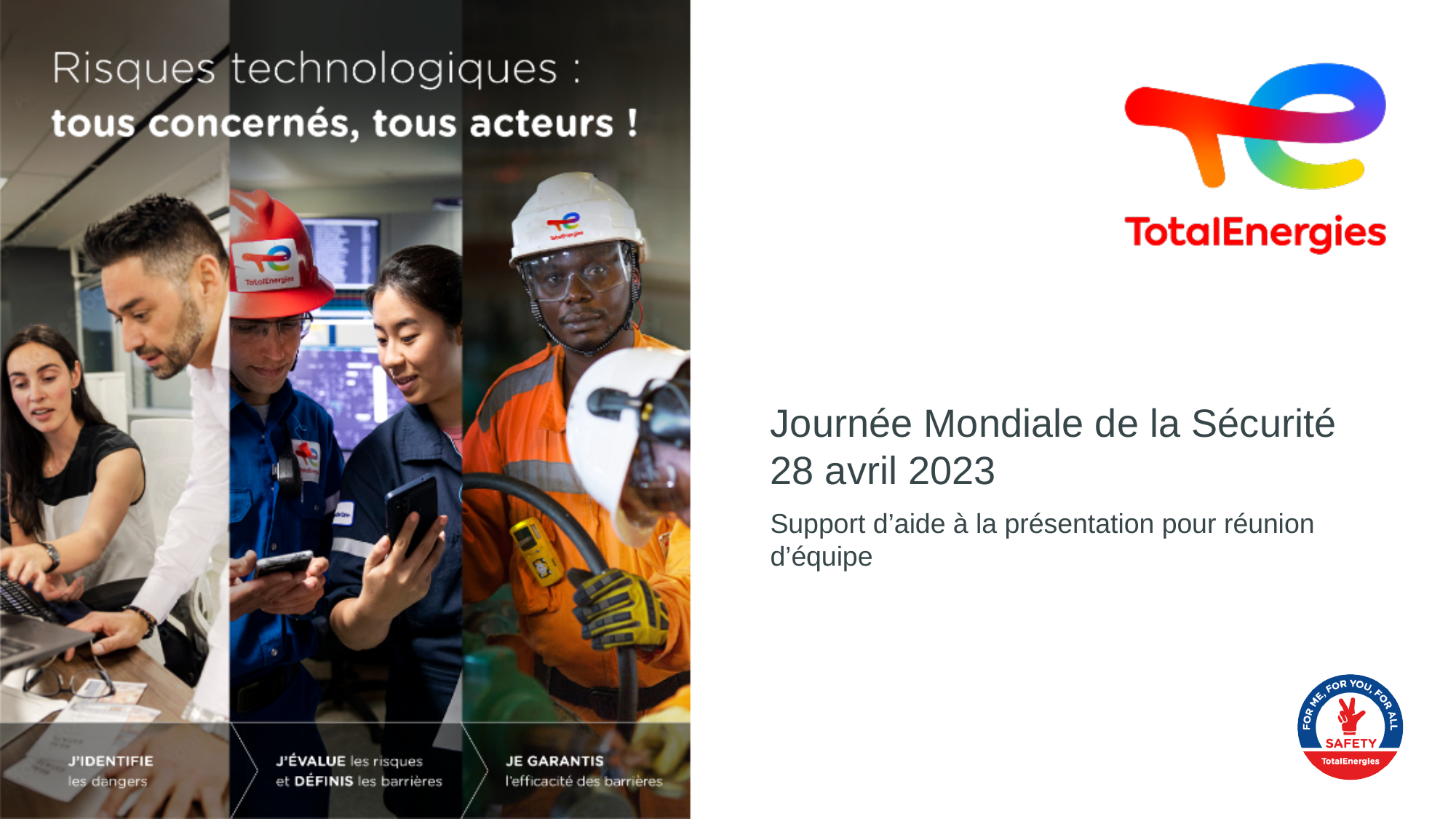

Journée Mondiale de la Sécurité
28 avril 2023
Support d’aide à la présentation pour réunion d’équipe